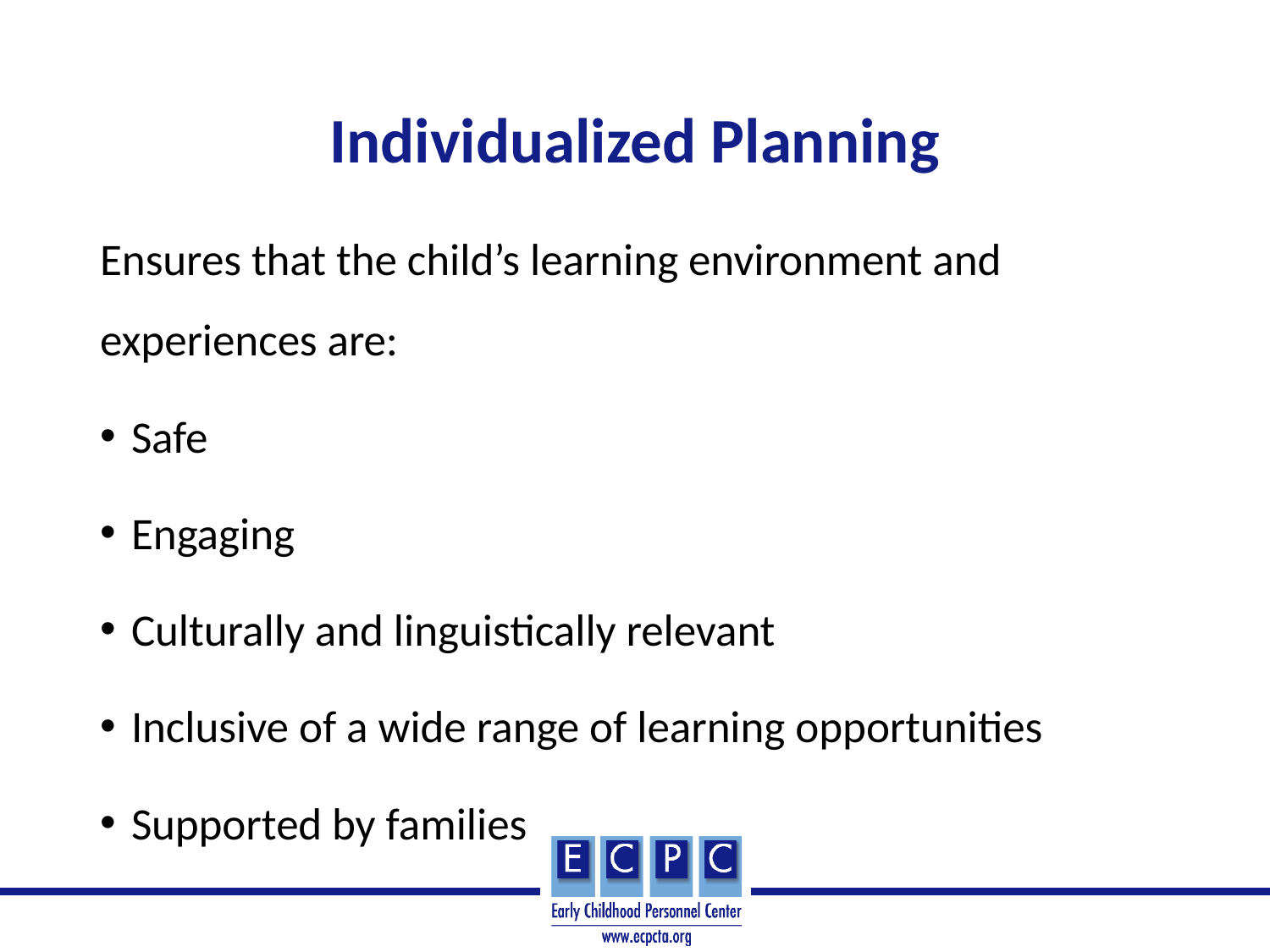

# Individualized Planning
Ensures that the child’s learning environment and experiences are:
Safe
Engaging
Culturally and linguistically relevant
Inclusive of a wide range of learning opportunities
Supported by families